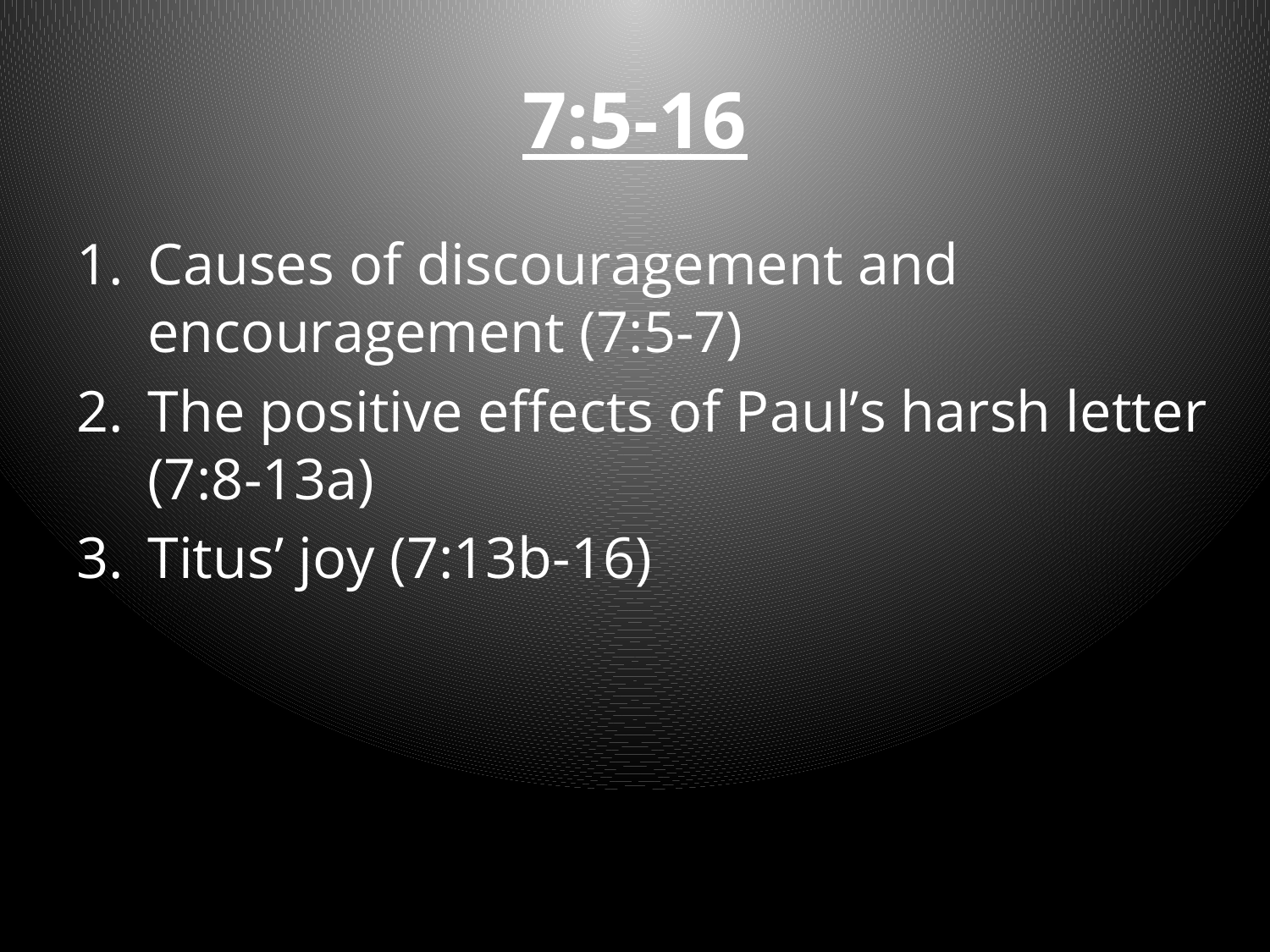

# 7:5-16
Causes of discouragement and encouragement (7:5-7)
The positive effects of Paul’s harsh letter (7:8-13a)
Titus’ joy (7:13b-16)